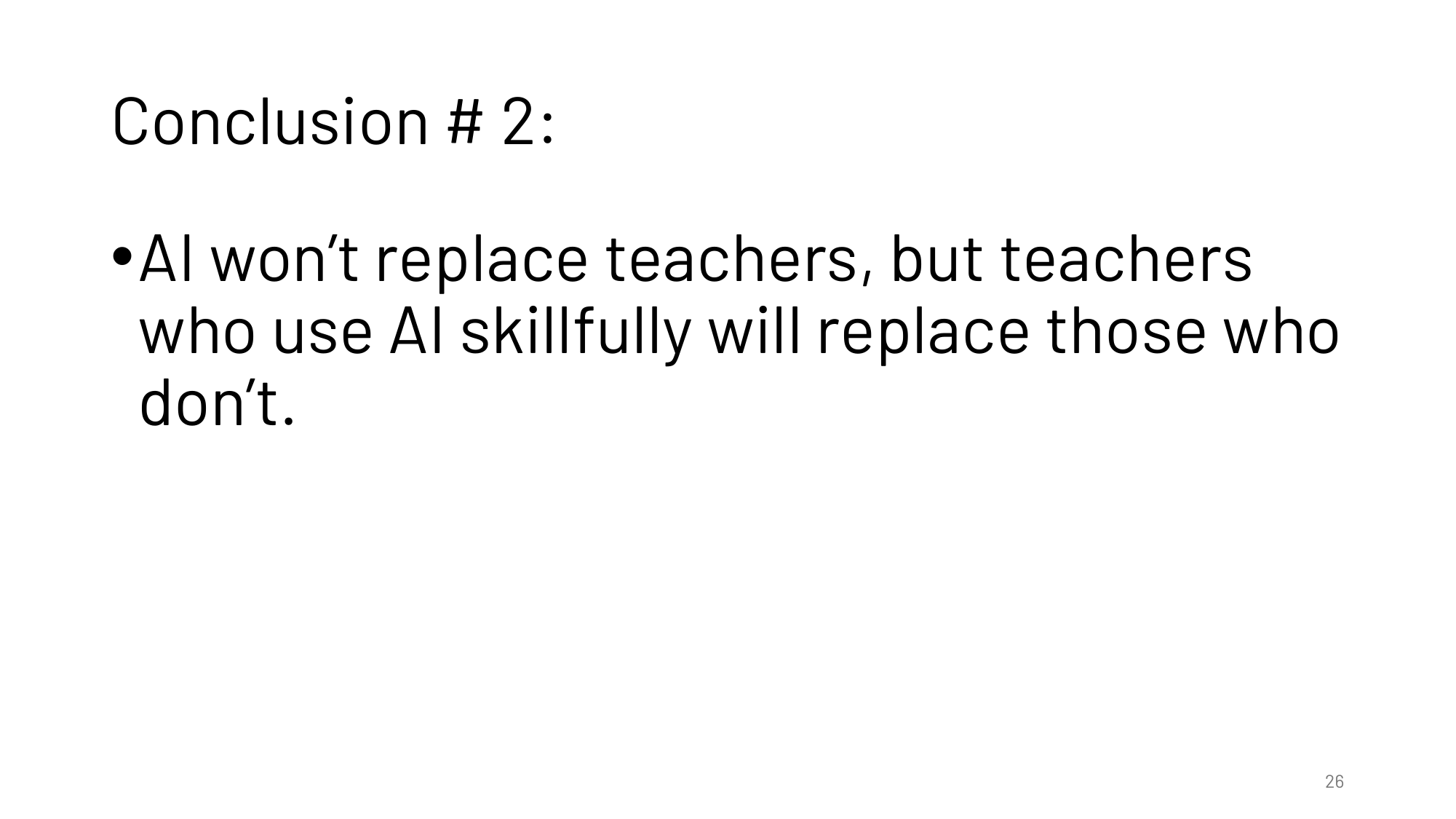

# Conclusion # 2:
AI won’t replace teachers, but teachers who use AI skillfully will replace those who don’t.
26